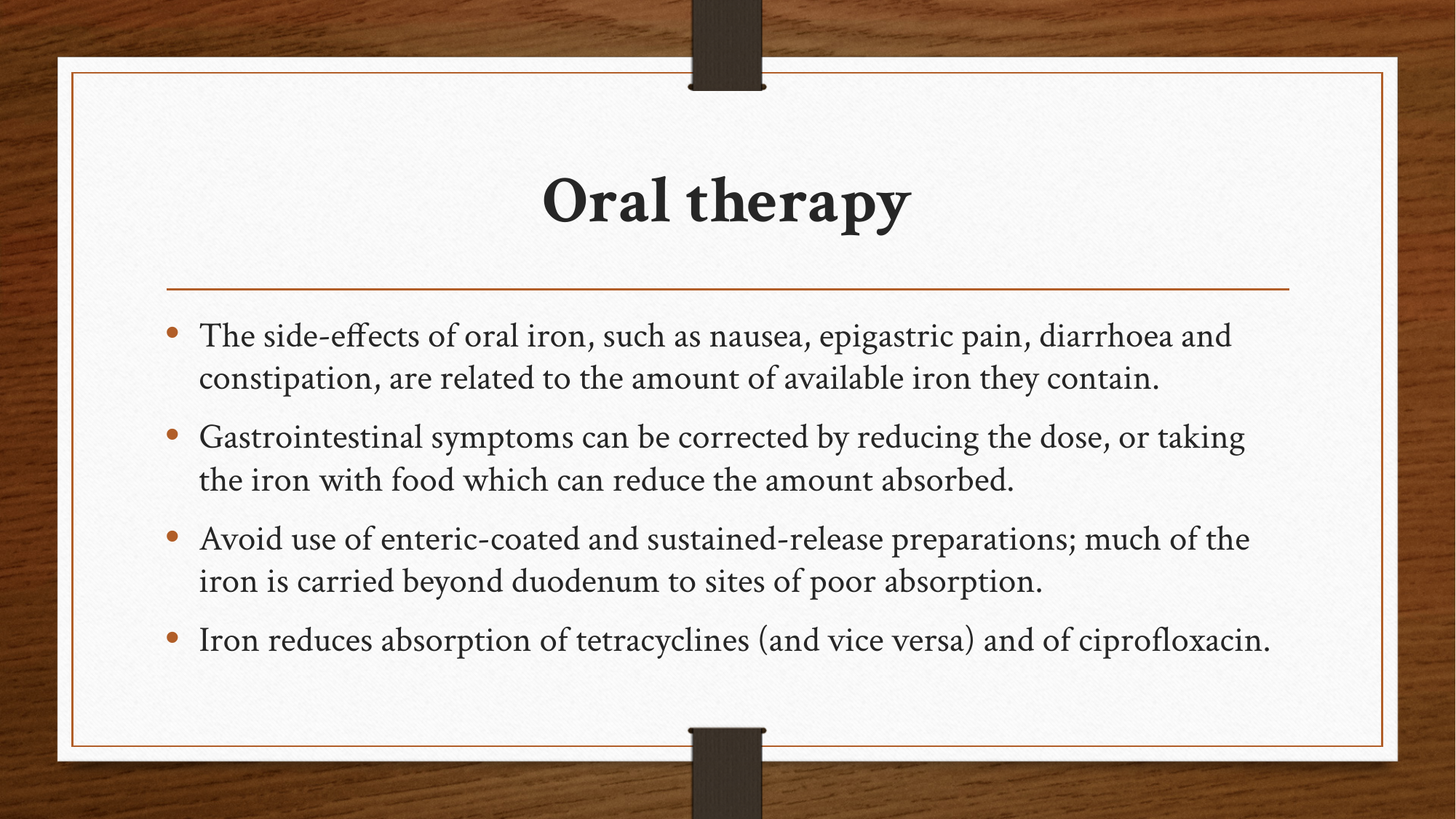

# Oral therapy
The side-effects of oral iron, such as nausea, epigastric pain, diarrhoea and constipation, are related to the amount of available iron they contain.
Gastrointestinal symptoms can be corrected by reducing the dose, or taking the iron with food which can reduce the amount absorbed.
Avoid use of enteric-coated and sustained-release preparations; much of the iron is carried beyond duodenum to sites of poor absorption.
Iron reduces absorption of tetracyclines (and vice versa) and of ciprofloxacin.